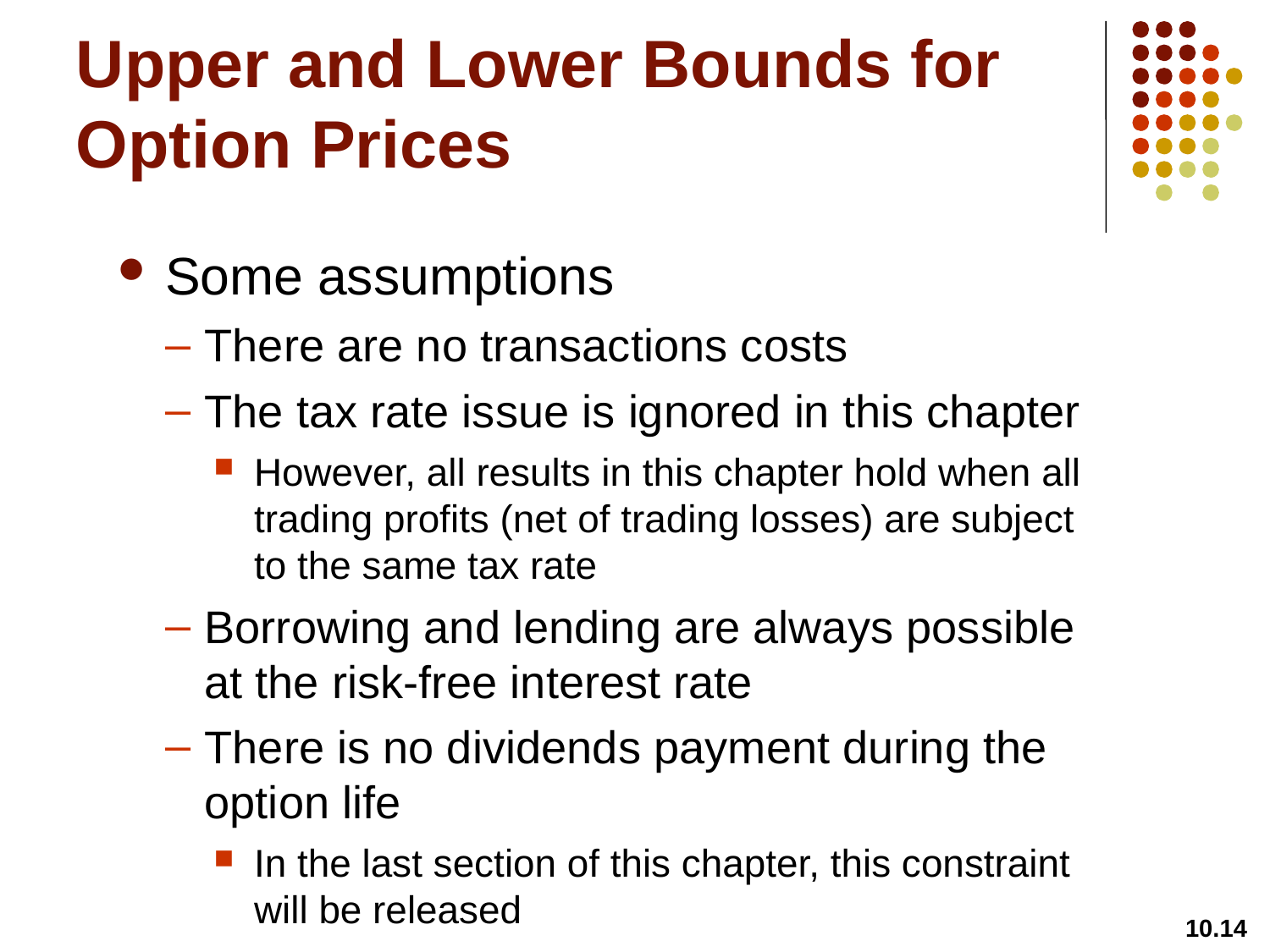

# Upper and Lower Bounds for Option Prices
Some assumptions
There are no transactions costs
The tax rate issue is ignored in this chapter
However, all results in this chapter hold when all trading profits (net of trading losses) are subject to the same tax rate
Borrowing and lending are always possible at the risk-free interest rate
There is no dividends payment during the option life
In the last section of this chapter, this constraint will be released
10.14